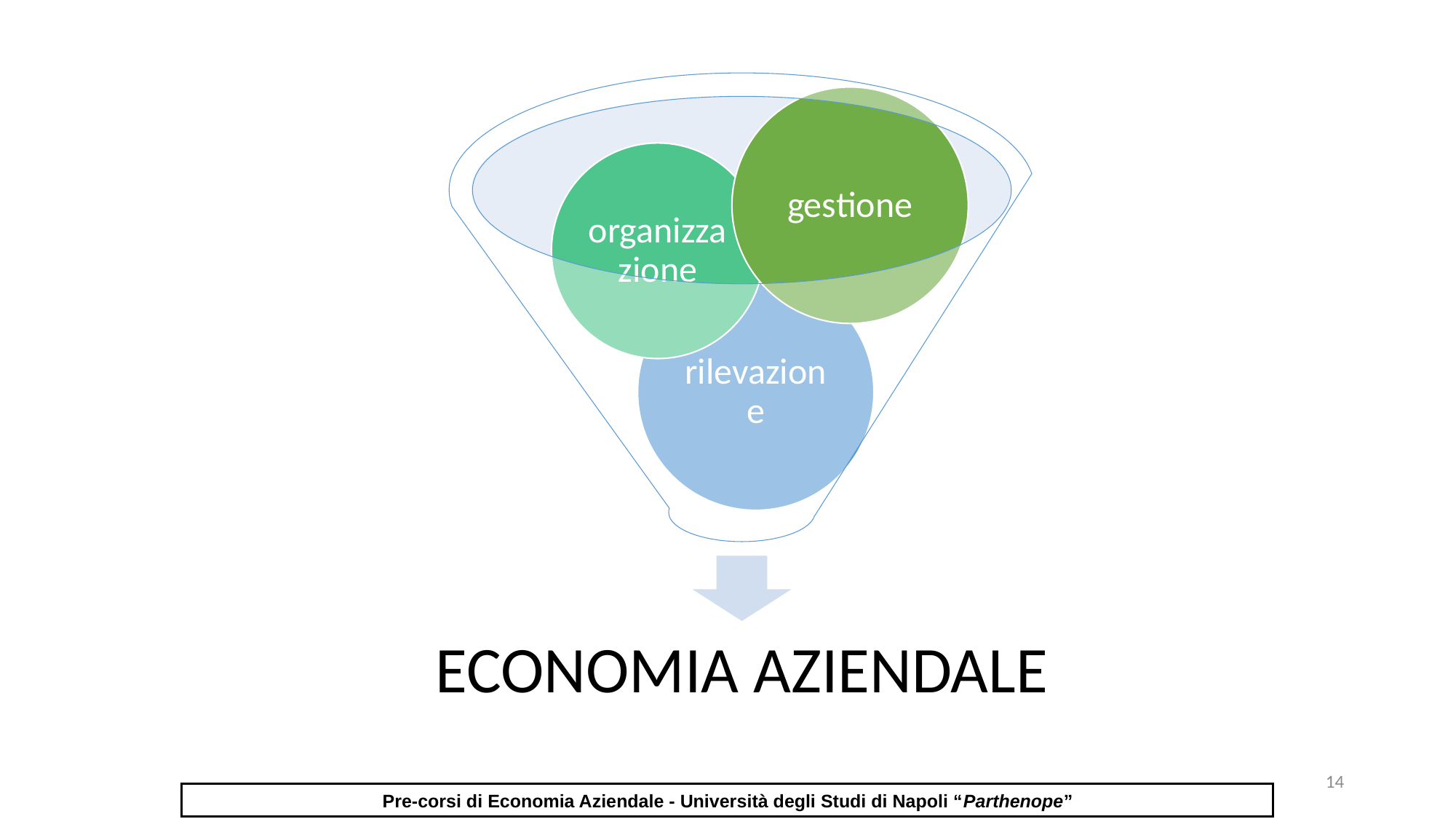

ECONOMIA AZIENDALE
rilevazione
organizzazione
gestione
14
Pre-corsi di Economia Aziendale - Università degli Studi di Napoli “Parthenope”